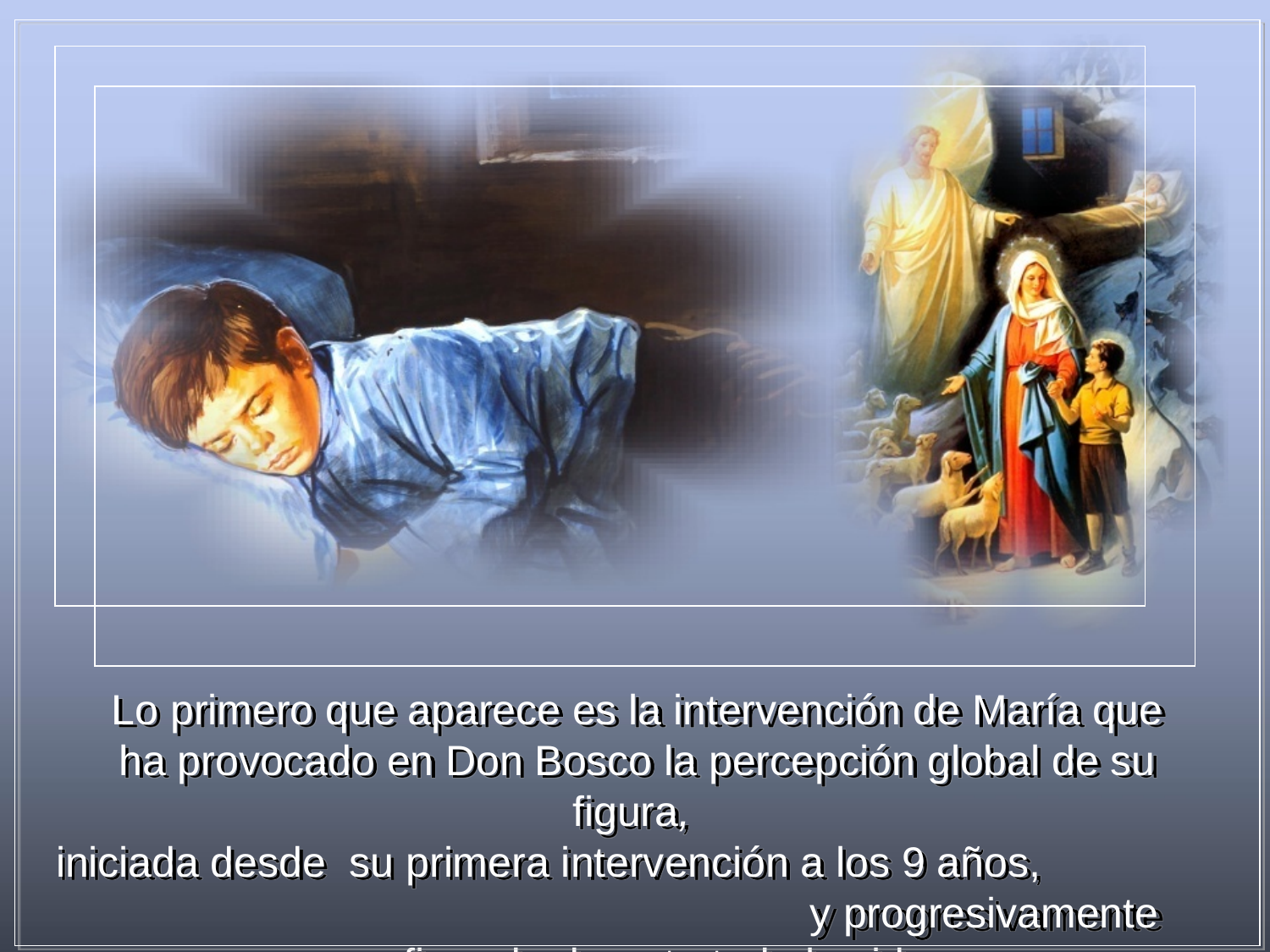

Lo primero que aparece es la intervención de María que
ha provocado en Don Bosco la percepción global de su figura,
iniciada desde  su primera intervención a los 9 años,                                                                           y progresivamente confirmada durante toda la vida.